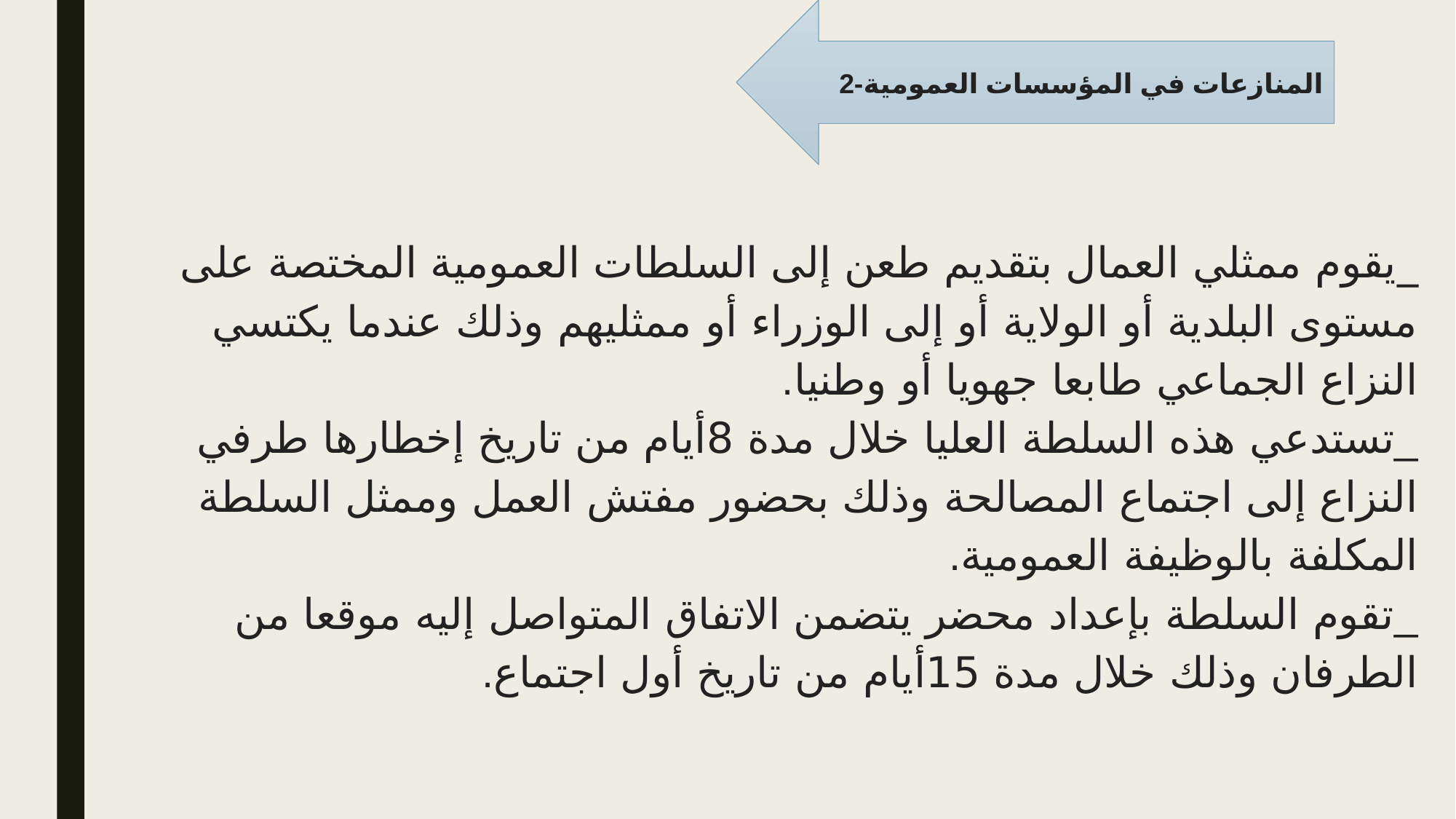

2-المنازعات في المؤسسات العمومية
_يقوم ممثلي العمال بتقديم طعن إلى السلطات العمومية المختصة على مستوى البلدية أو الولاية أو إلى الوزراء أو ممثليهم وذلك عندما يكتسي النزاع الجماعي طابعا جهويا أو وطنيا.
_تستدعي هذه السلطة العليا خلال مدة 8أيام من تاريخ إخطارها طرفي النزاع إلى اجتماع المصالحة وذلك بحضور مفتش العمل وممثل السلطة المكلفة بالوظيفة العمومية.
_تقوم السلطة بإعداد محضر يتضمن الاتفاق المتواصل إليه موقعا من الطرفان وذلك خلال مدة 15أيام من تاريخ أول اجتماع.